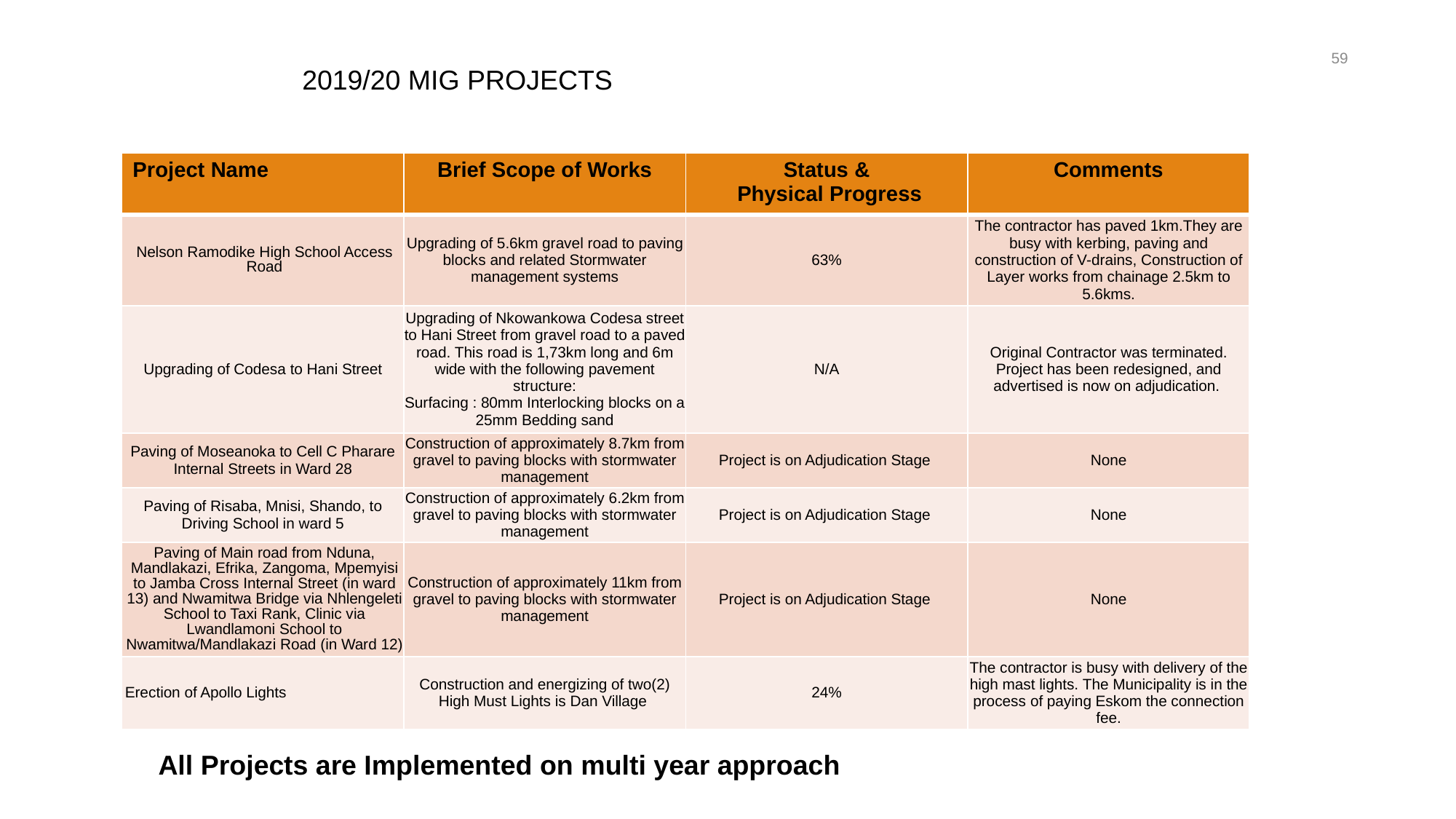

59
2019/20 MIG PROJECTS
| Project Name | Brief Scope of Works | Status & Physical Progress | Comments |
| --- | --- | --- | --- |
| Nelson Ramodike High School Access Road | Upgrading of 5.6km gravel road to paving blocks and related Stormwater management systems | 63% | The contractor has paved 1km.They are busy with kerbing, paving and construction of V-drains, Construction of Layer works from chainage 2.5km to 5.6kms. |
| Upgrading of Codesa to Hani Street | Upgrading of Nkowankowa Codesa street to Hani Street from gravel road to a paved road. This road is 1,73km long and 6m wide with the following pavement structure: Surfacing : 80mm Interlocking blocks on a 25mm Bedding sand | N/A | Original Contractor was terminated. Project has been redesigned, and advertised is now on adjudication. |
| Paving of Moseanoka to Cell C Pharare Internal Streets in Ward 28 | Construction of approximately 8.7km from gravel to paving blocks with stormwater management | Project is on Adjudication Stage | None |
| Paving of Risaba, Mnisi, Shando, to Driving School in ward 5 | Construction of approximately 6.2km from gravel to paving blocks with stormwater management | Project is on Adjudication Stage | None |
| Paving of Main road from Nduna, Mandlakazi, Efrika, Zangoma, Mpemyisi to Jamba Cross Internal Street (in ward 13) and Nwamitwa Bridge via Nhlengeleti School to Taxi Rank, Clinic via Lwandlamoni School to Nwamitwa/Mandlakazi Road (in Ward 12) | Construction of approximately 11km from gravel to paving blocks with stormwater management | Project is on Adjudication Stage | None |
| Erection of Apollo Lights | Construction and energizing of two(2) High Must Lights is Dan Village | 24% | The contractor is busy with delivery of the high mast lights. The Municipality is in the process of paying Eskom the connection fee. |
All Projects are Implemented on multi year approach